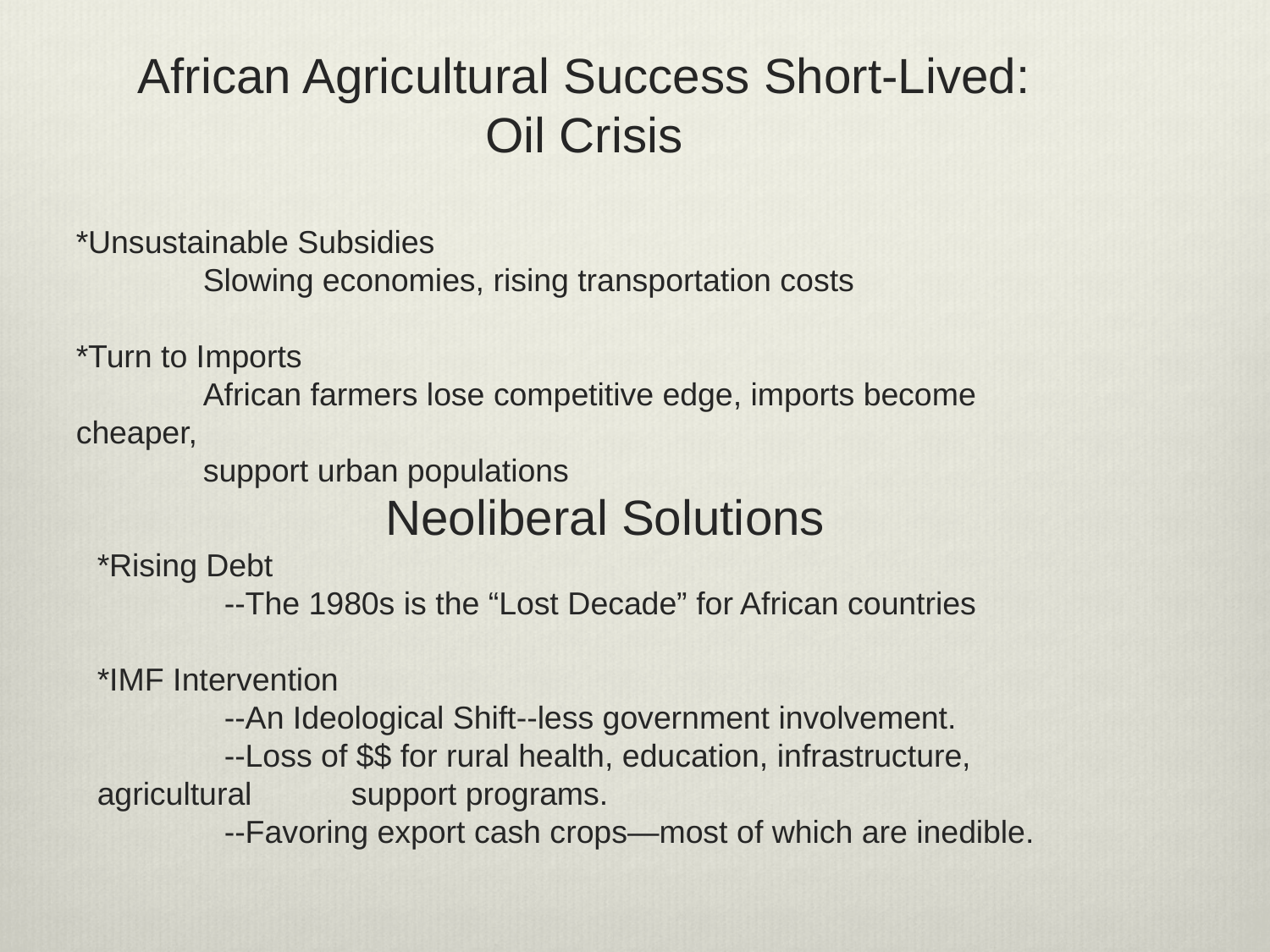

African Agricultural Success Short-Lived:
Oil Crisis

*Unsustainable Subsidies
	Slowing economies, rising transportation costs

*Turn to Imports
	African farmers lose competitive edge, imports become cheaper,
	support urban populations

Neoliberal Solutions
*Rising Debt
	--The 1980s is the “Lost Decade” for African countries

*IMF Intervention
	--An Ideological Shift--less government involvement.
	--Loss of $$ for rural health, education, infrastructure, agricultural 	support programs.
	--Favoring export cash crops—most of which are inedible.